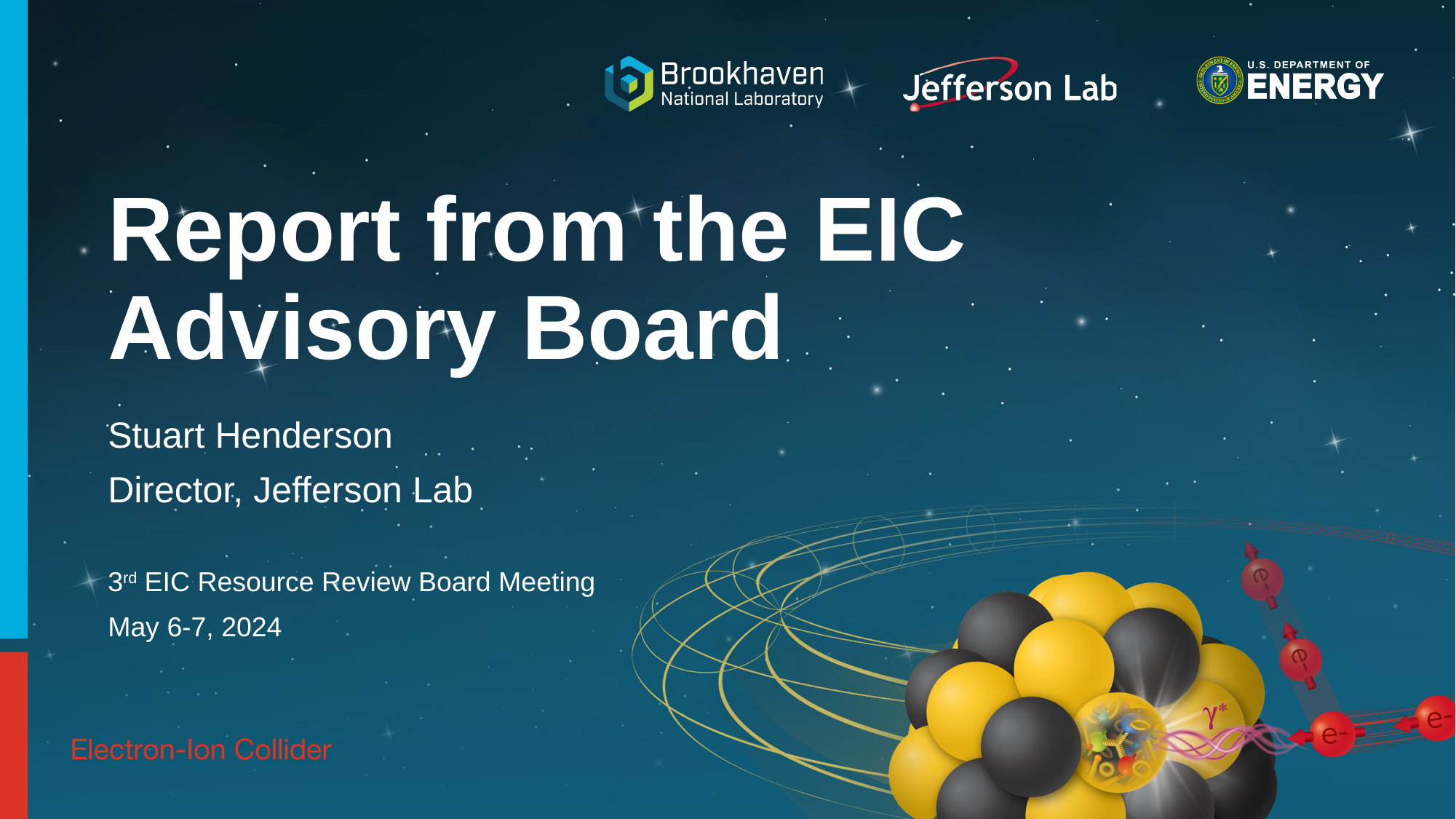

# Report from the EIC Advisory Board
Stuart Henderson
Director, Jefferson Lab
3rd EIC Resource Review Board Meeting
May 6-7, 2024